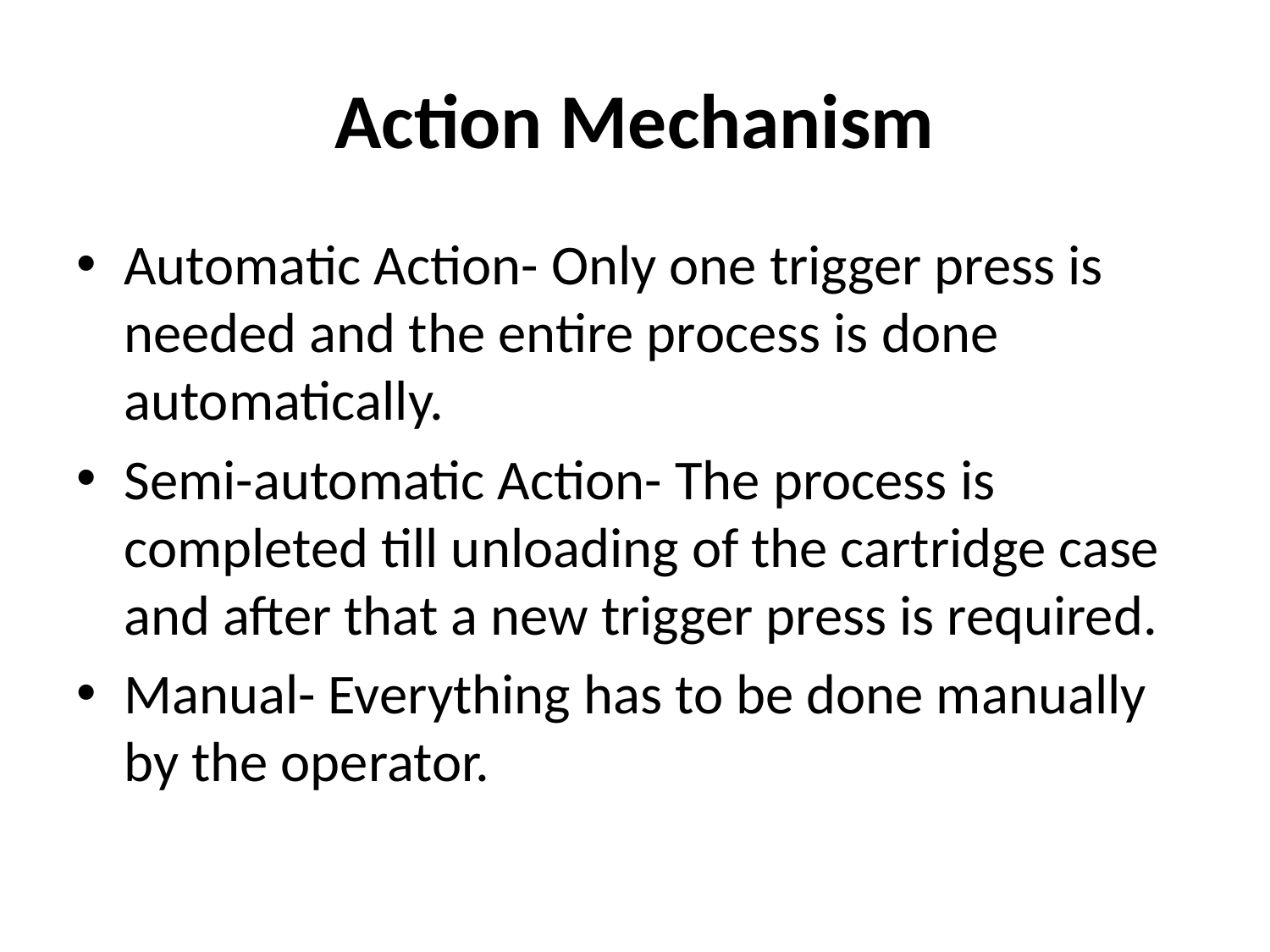

# Action Mechanism
Automatic Action- Only one trigger press is needed and the entire process is done automatically.
Semi-automatic Action- The process is completed till unloading of the cartridge case and after that a new trigger press is required.
Manual- Everything has to be done manually by the operator.